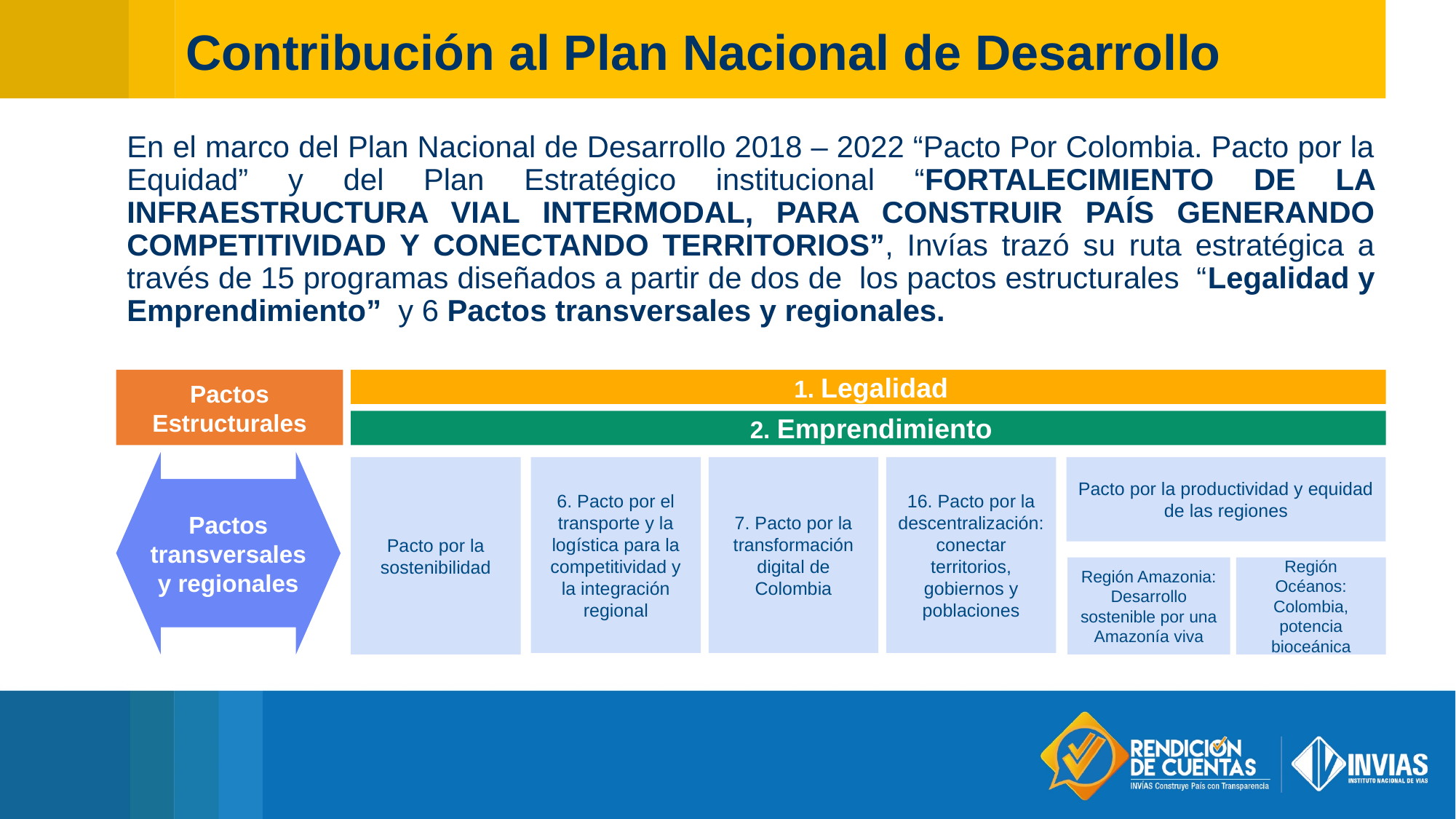

Contribución al Plan Nacional de Desarrollo
En el marco del Plan Nacional de Desarrollo 2018 – 2022 “Pacto Por Colombia. Pacto por la Equidad” y del Plan Estratégico institucional “FORTALECIMIENTO DE LA INFRAESTRUCTURA VIAL INTERMODAL, PARA CONSTRUIR PAÍS GENERANDO COMPETITIVIDAD Y CONECTANDO TERRITORIOS”, Invías trazó su ruta estratégica a través de 15 programas diseñados a partir de dos de  los pactos estructurales  “Legalidad y Emprendimiento”  y 6 Pactos transversales y regionales.

Pactos Estructurales
1. Legalidad
2. Emprendimiento
Pactos transversales y regionales
Pacto por la sostenibilidad
6. Pacto por el transporte y la logística para la competitividad y la integración regional
7. Pacto por la transformación digital de Colombia
16. Pacto por la descentralización: conectar territorios, gobiernos y poblaciones
Pacto por la productividad y equidad de las regiones
Región Amazonia: Desarrollo sostenible por una Amazonía viva
Región Océanos: Colombia, potencia bioceánica